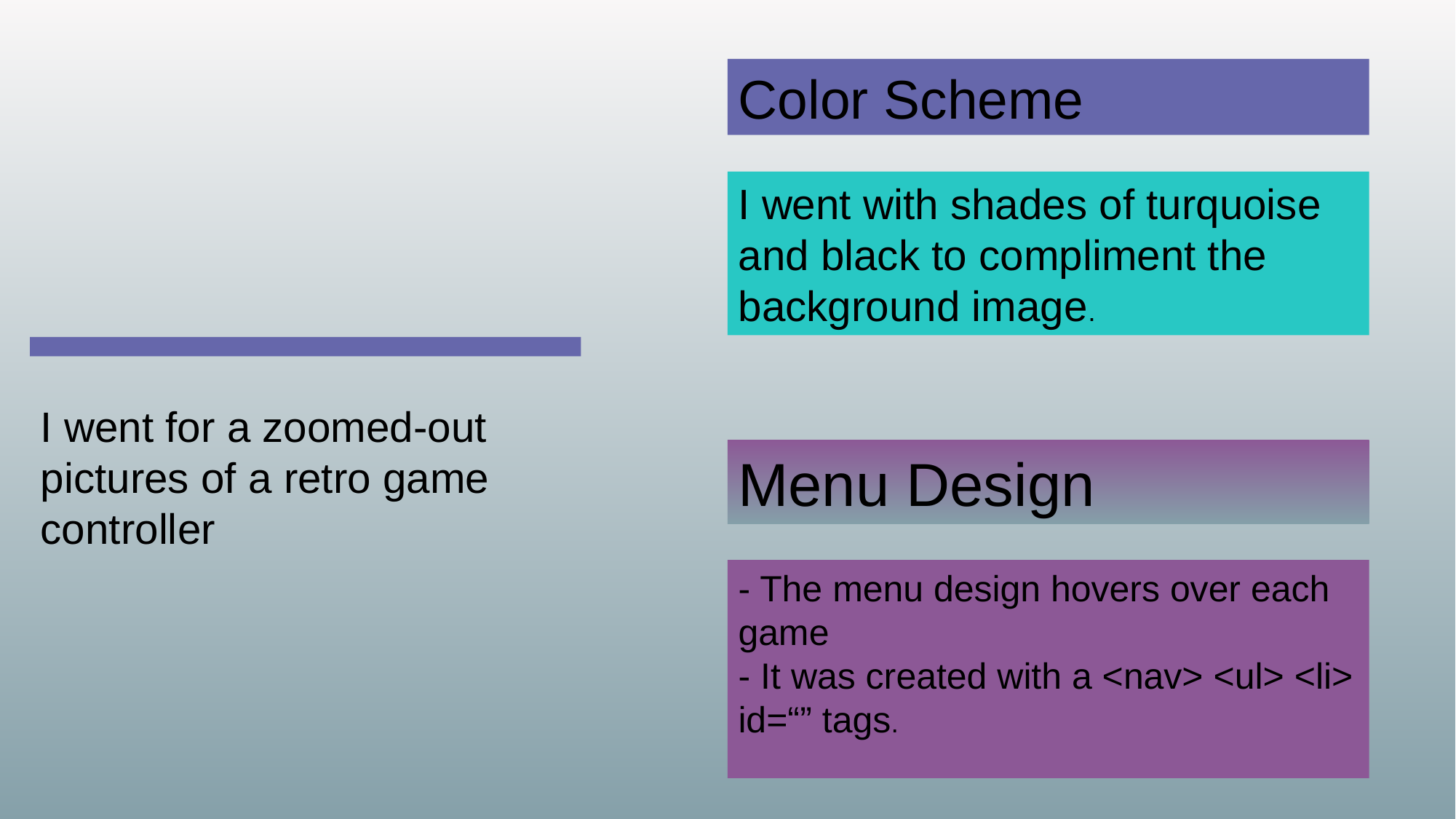

Color Scheme
I went with shades of turquoise and black to compliment the background image.
# Background Image
I went for a zoomed-out pictures of a retro game controller
Menu Design
- The menu design hovers over each game
- It was created with a <nav> <ul> <li> id=“” tags.